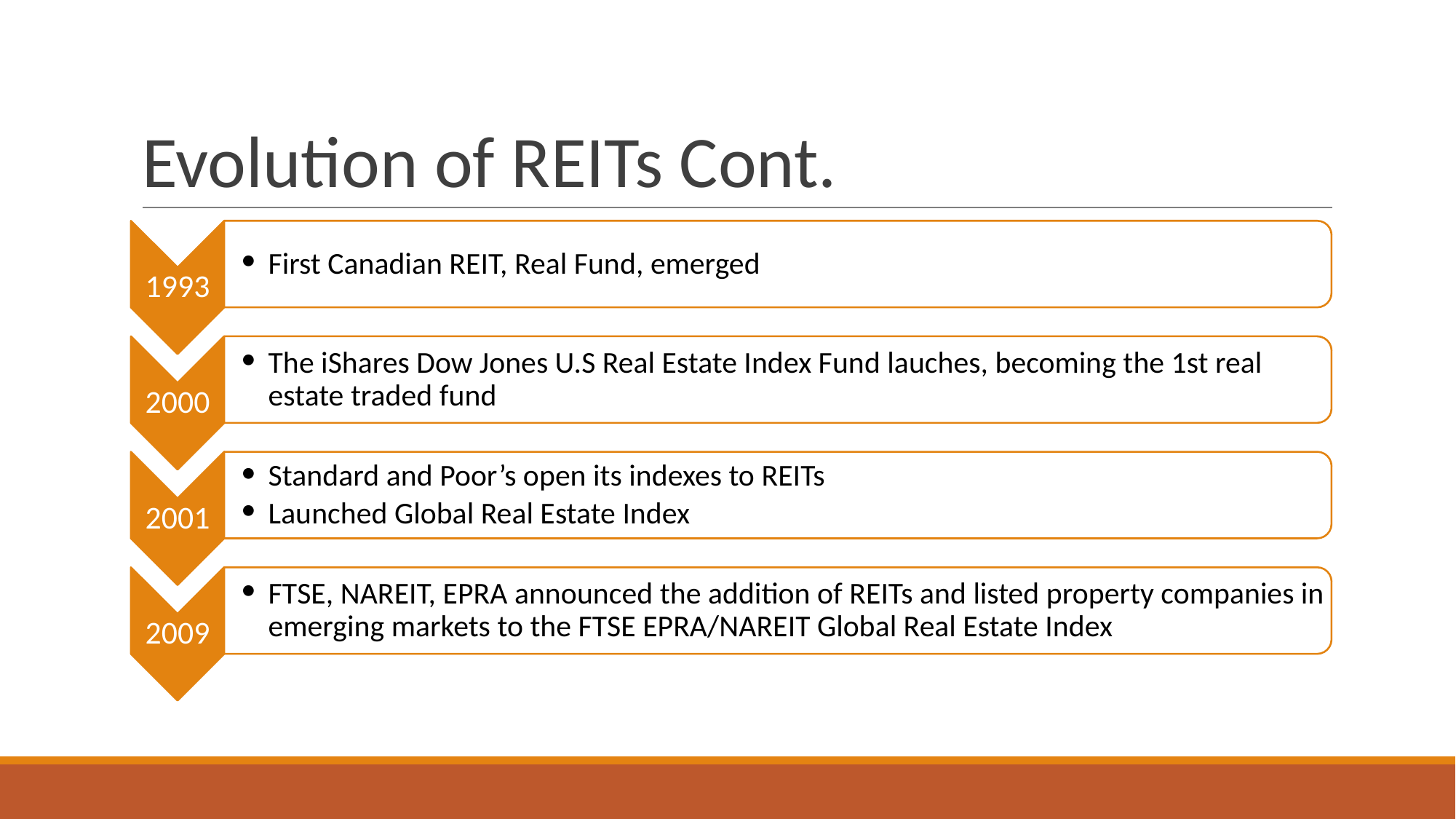

# Evolution of REITs Cont.

First Canadian REIT, Real Fund, emerged

1993
The iShares Dow Jones U.S Real Estate Index Fund lauches, becoming the 1st real estate traded fund

2000
Standard and Poor’s open its indexes to REITs
Launched Global Real Estate Index

2001
FTSE, NAREIT, EPRA announced the addition of REITs and listed property companies in emerging markets to the FTSE EPRA/NAREIT Global Real Estate Index

2009